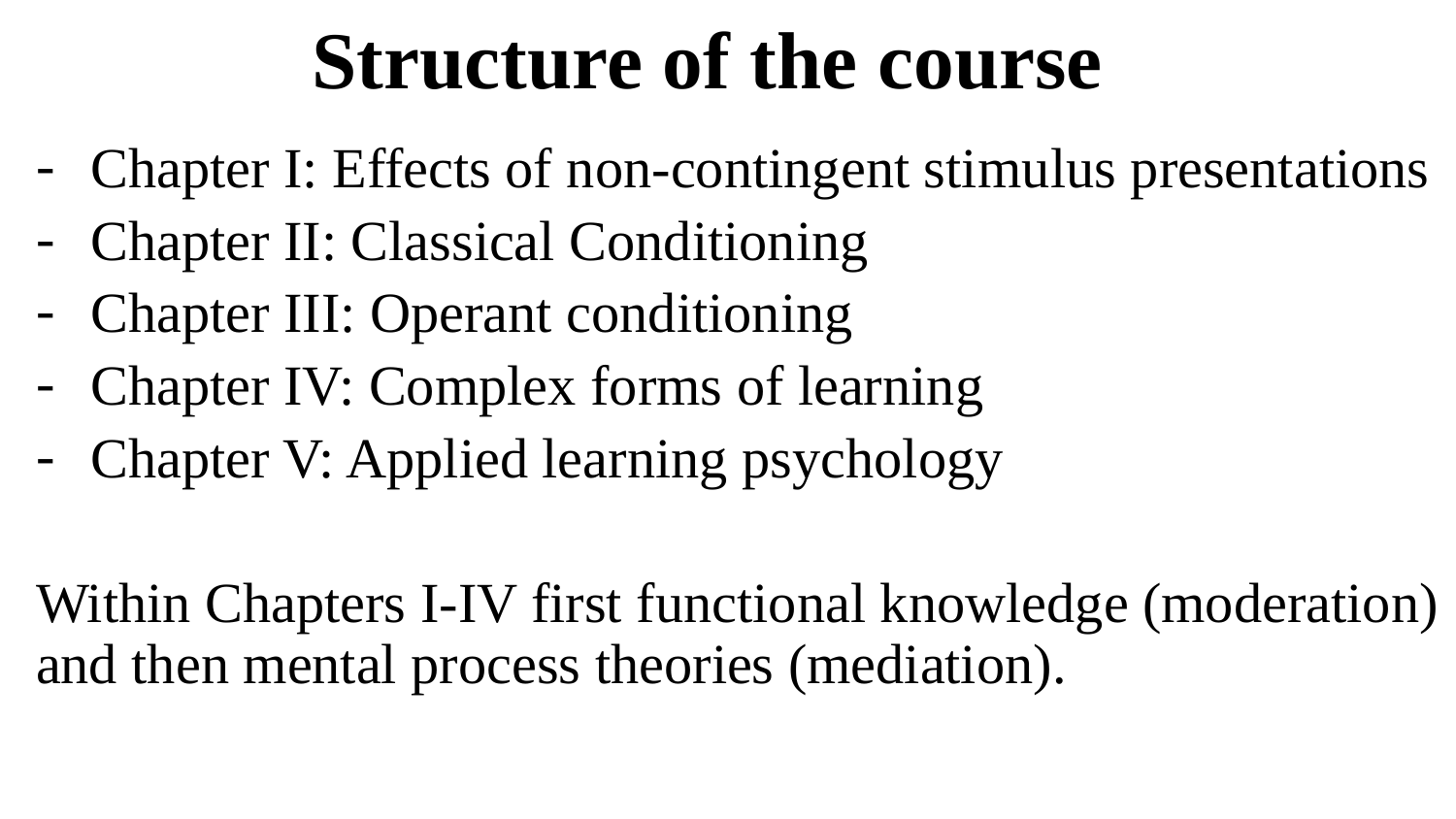

# Structure of the course
Chapter I: Effects of non-contingent stimulus presentations
Chapter II: Classical Conditioning
Chapter III: Operant conditioning
Chapter IV: Complex forms of learning
Chapter V: Applied learning psychology

Within Chapters I-IV first functional knowledge (moderation) and then mental process theories (mediation).